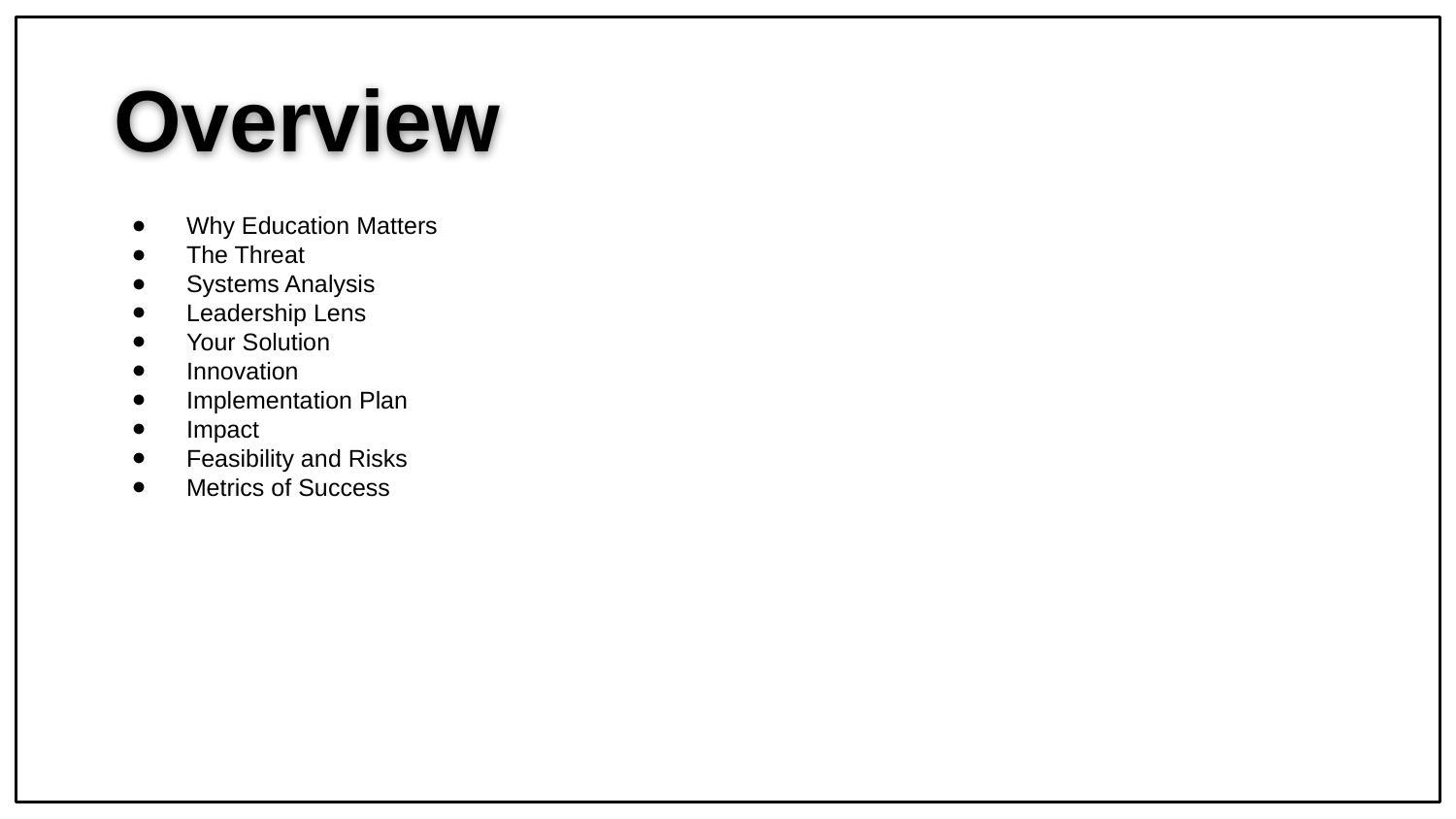

# Overview
Why Education Matters
The Threat
Systems Analysis
Leadership Lens
Your Solution
Innovation
Implementation Plan
Impact
Feasibility and Risks
Metrics of Success